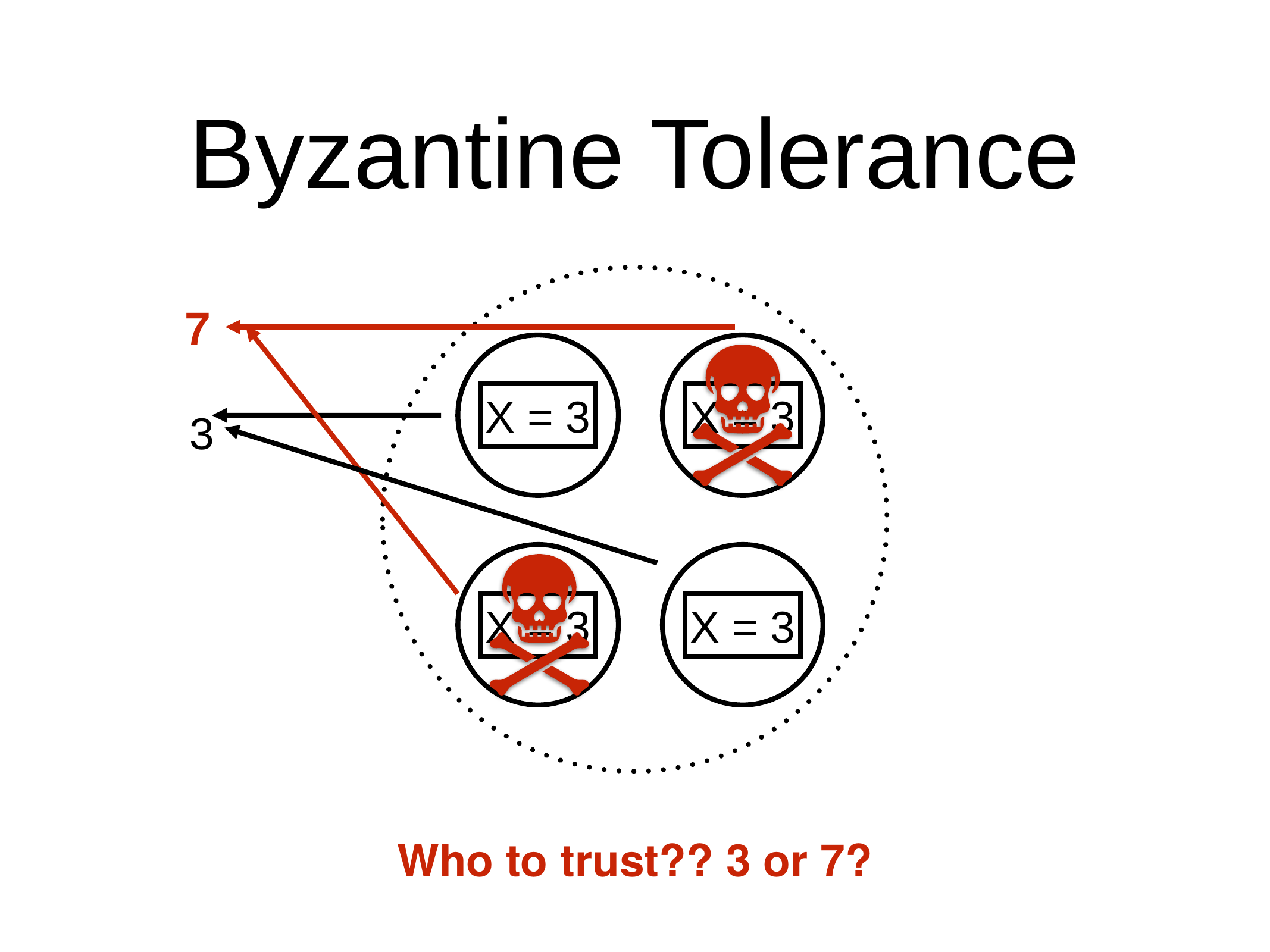

# Byzantine Tolerance

7

X = 3

X = 3

3

X = 3

X = 3

Who to trust?? 3 or 7?